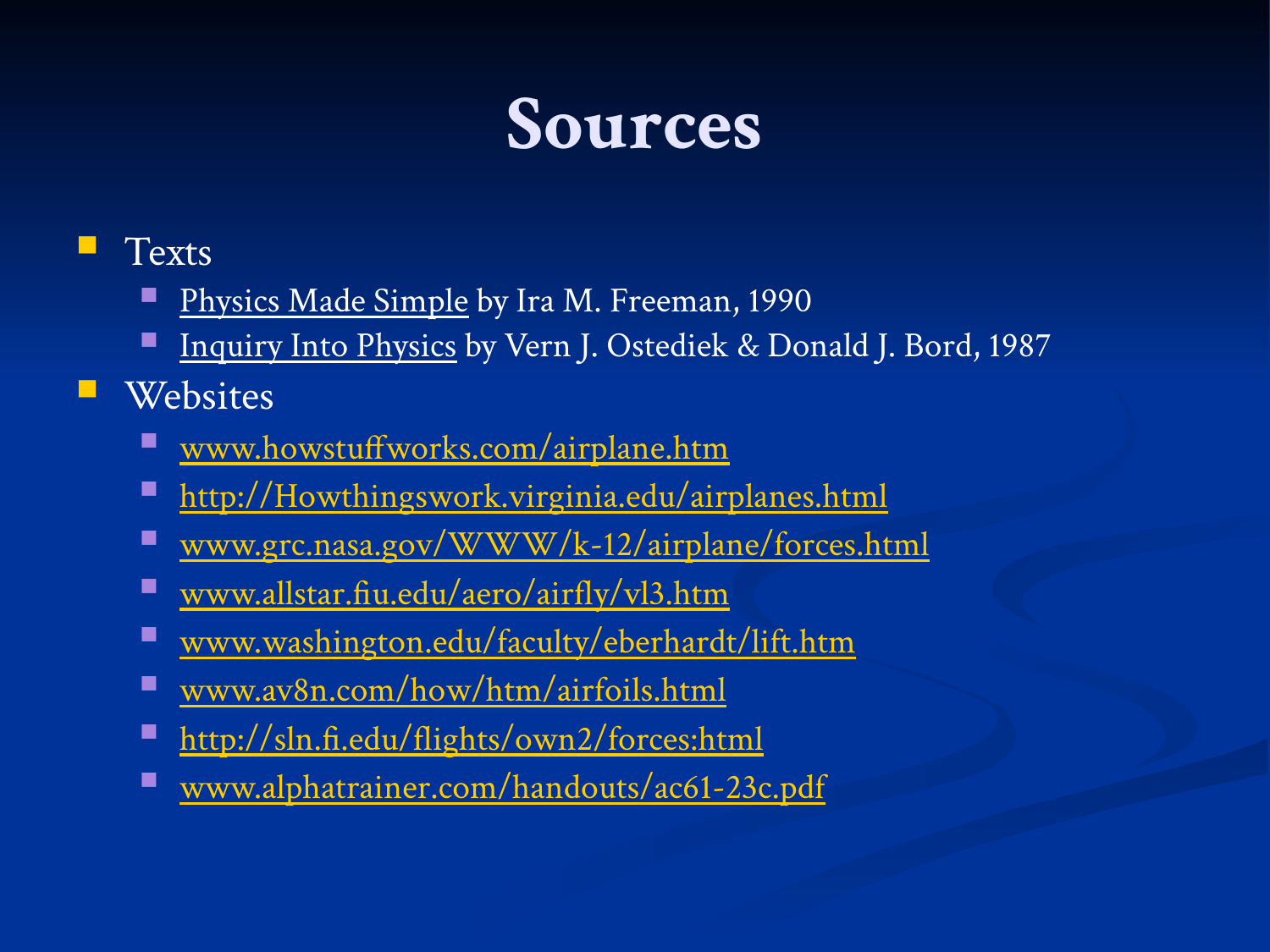

# Sources
Texts
Physics Made Simple by Ira M. Freeman, 1990
Inquiry Into Physics by Vern J. Ostediek & Donald J. Bord, 1987
Websites
www.howstuffworks.com/airplane.htm
http://Howthingswork.virginia.edu/airplanes.html
www.grc.nasa.gov/WWW/k-12/airplane/forces.html
www.allstar.fiu.edu/aero/airfly/vl3.htm
www.washington.edu/faculty/eberhardt/lift.htm
www.av8n.com/how/htm/airfoils.html
http://sln.fi.edu/flights/own2/forces:html
www.alphatrainer.com/handouts/ac61-23c.pdf